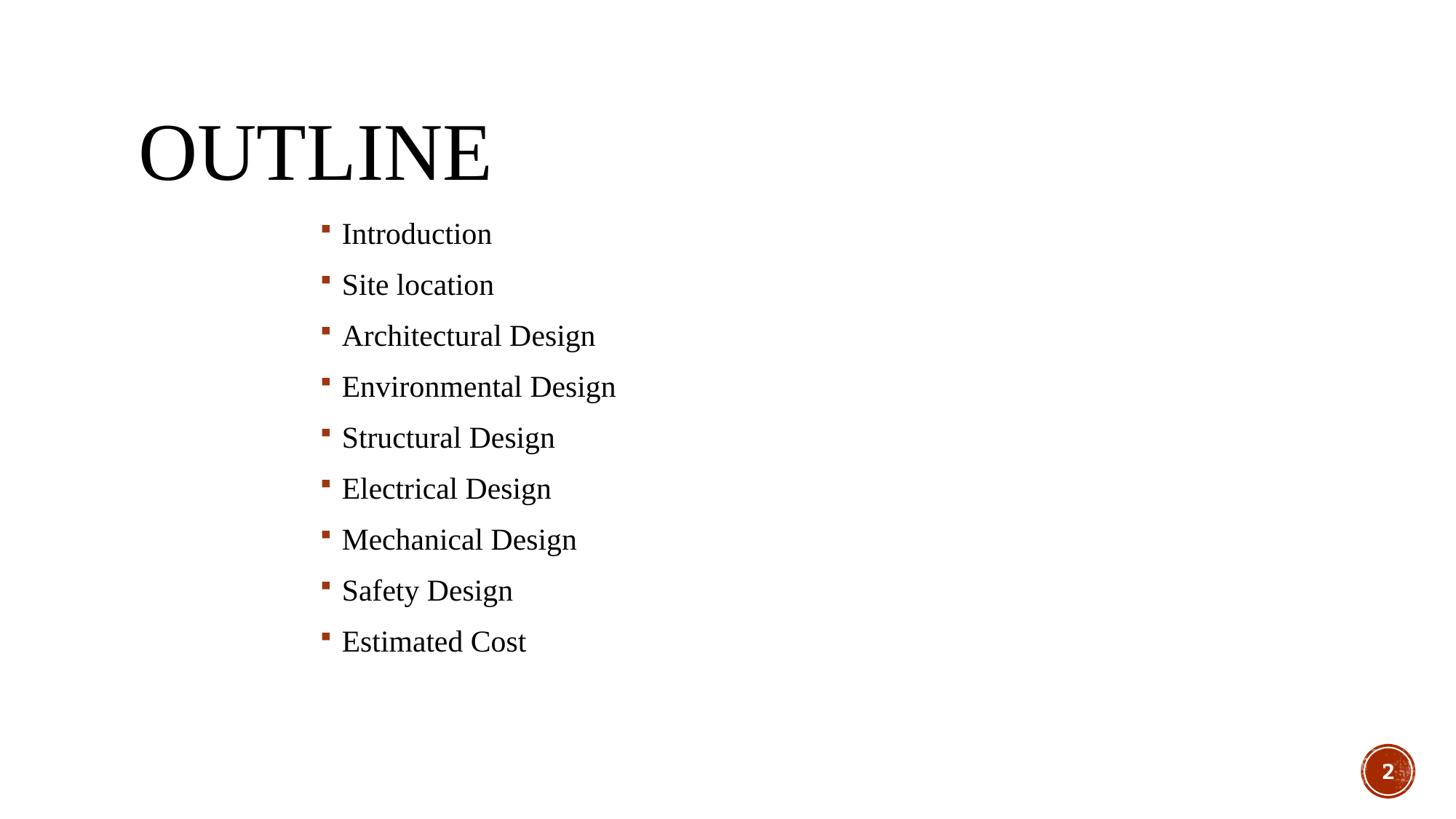

# Outline
Introduction
Site location
Architectural Design
Environmental Design
Structural Design
Electrical Design
Mechanical Design
Safety Design
Estimated Cost

2